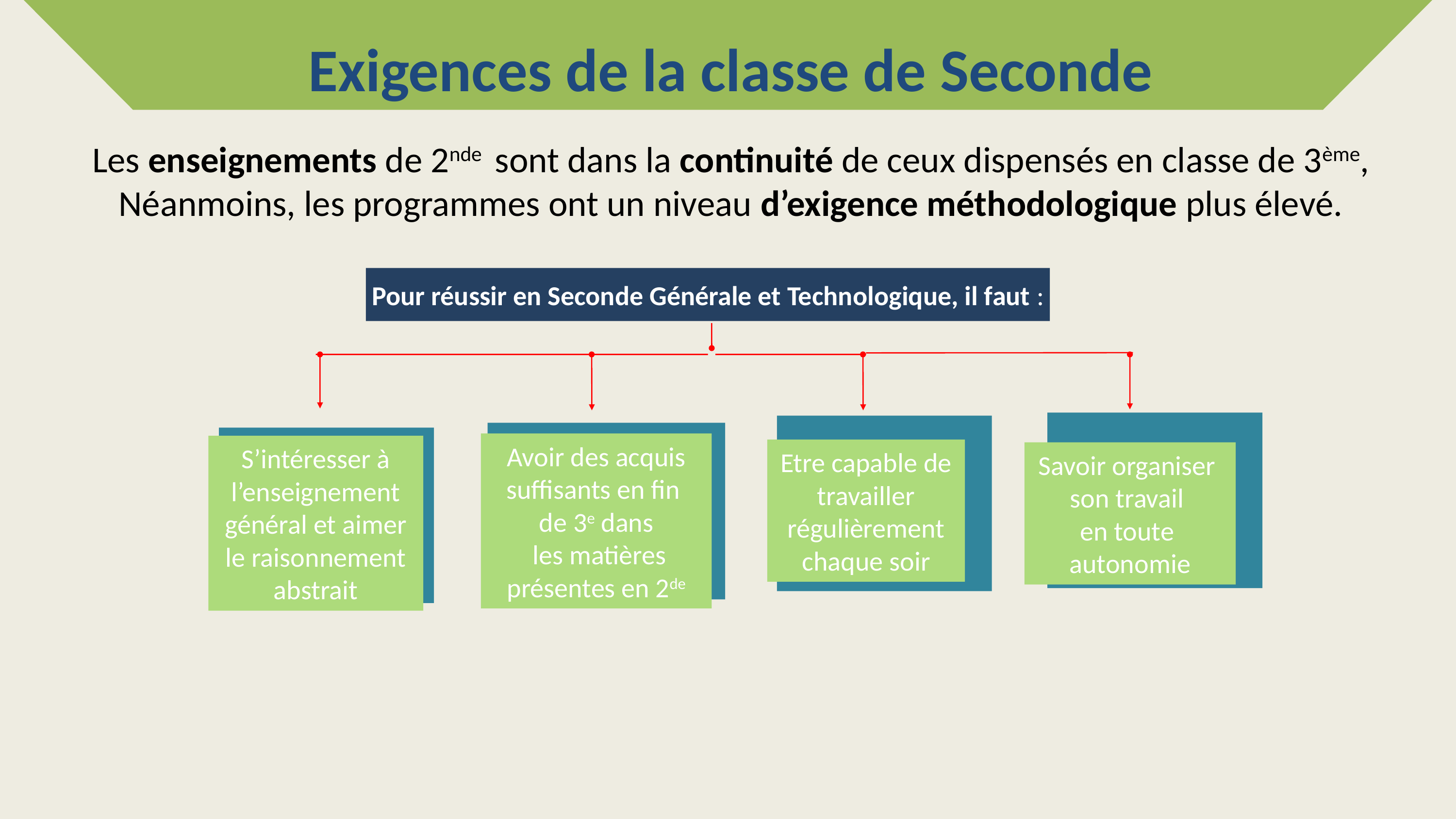

Exigences de la classe de Seconde

Les enseignements de 2nde  sont dans la continuité de ceux dispensés en classe de 3ème, Néanmoins, les programmes ont un niveau d’exigence méthodologique plus élevé.

Pour réussir en Seconde Générale et Technologique, il faut :

Avoir des acquis suffisants en fin
de 3e dans
 les matières présentes en 2de
S’intéresser à l’enseignement général et aimer le raisonnement abstrait
Etre capable de travailler régulièrement chaque soir
Savoir organiser
son travail
en toute
autonomie